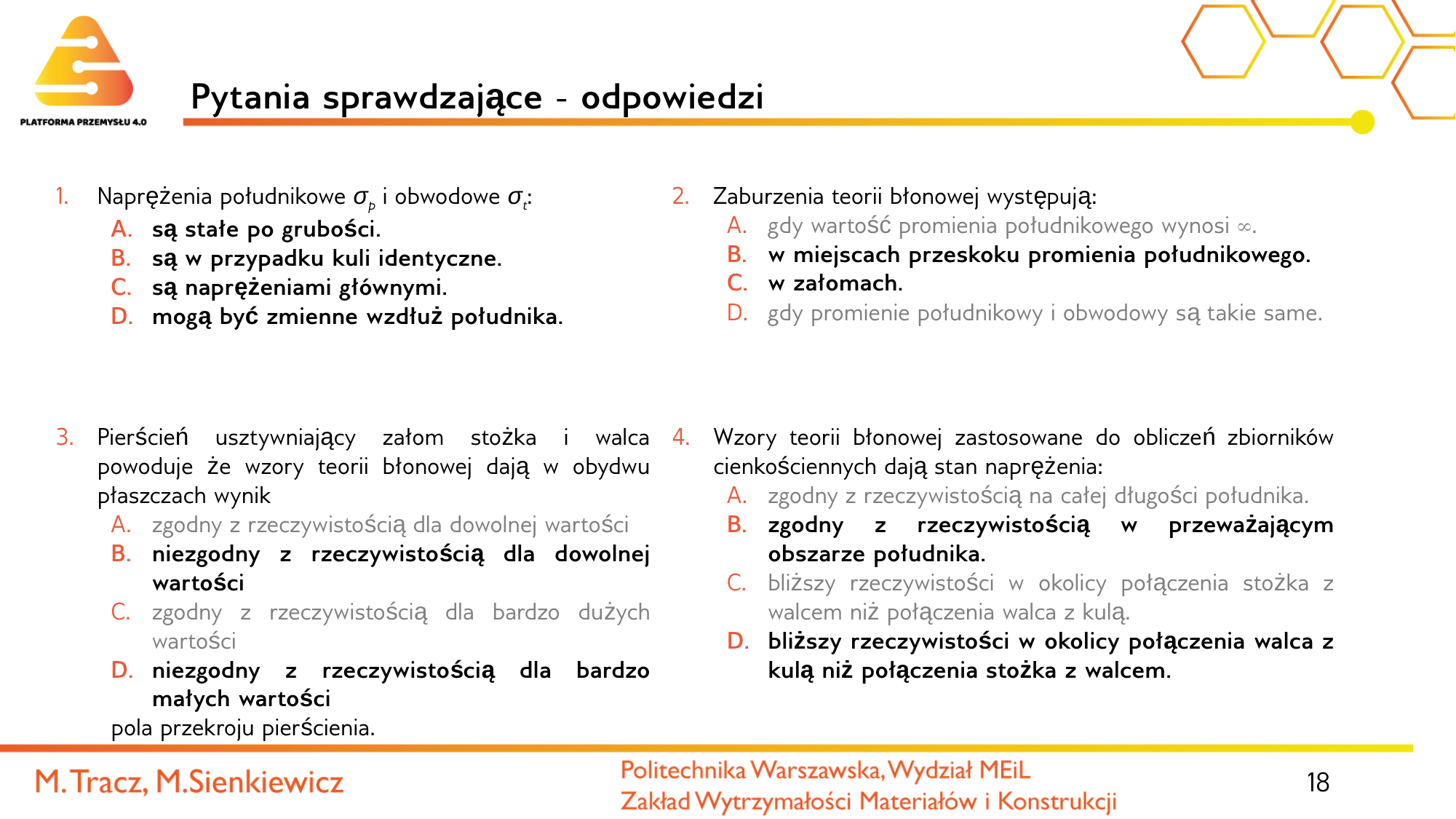

# Pytania sprawdzające - odpowiedzi
Naprężenia południkowe σp i obwodowe σt:
są stałe po grubości.
są w przypadku kuli identyczne.
są naprężeniami głównymi.
mogą być zmienne wzdłuż południka.
Zaburzenia teorii błonowej występują:
gdy wartość promienia południkowego wynosi ∞.
w miejscach przeskoku promienia południkowego.
w załomach.
gdy promienie południkowy i obwodowy są takie same.
Pierścień usztywniający załom stożka i walca powoduje że wzory teorii błonowej dają w obydwu płaszczach wynik
zgodny z rzeczywistością dla dowolnej wartości
niezgodny z rzeczywistością dla dowolnej wartości
zgodny z rzeczywistością dla bardzo dużych wartości
niezgodny z rzeczywistością dla bardzo małych wartości
pola przekroju pierścienia.
Wzory teorii błonowej zastosowane do obliczeń zbiorników cienkościennych dają stan naprężenia:
zgodny z rzeczywistością na całej długości południka.
zgodny z rzeczywistością w przeważającym obszarze południka.
bliższy rzeczywistości w okolicy połączenia stożka z walcem niż połączenia walca z kulą.
bliższy rzeczywistości w okolicy połączenia walca z kulą niż połączenia stożka z walcem.
18